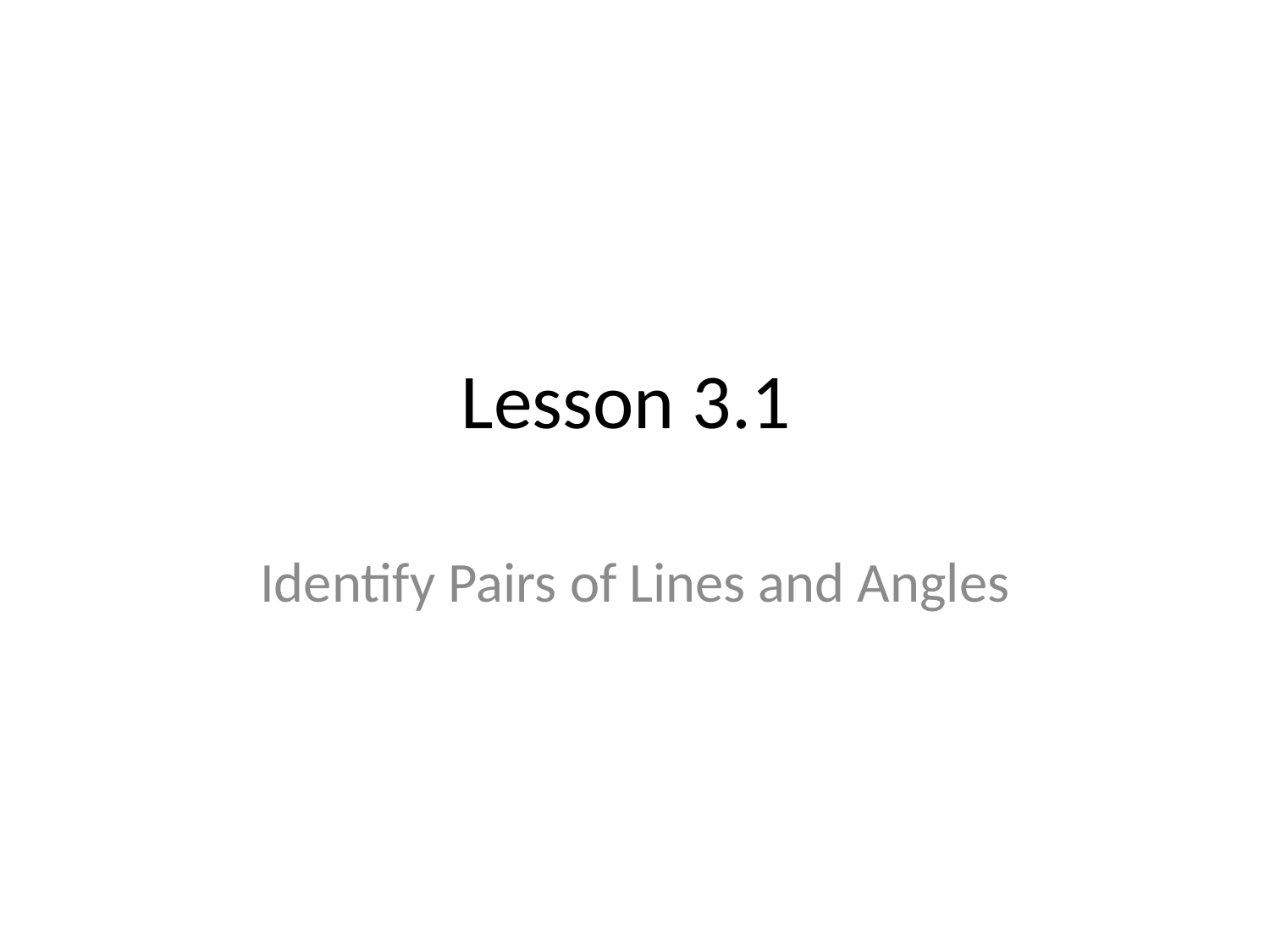

# Lesson 3.1
Identify Pairs of Lines and Angles